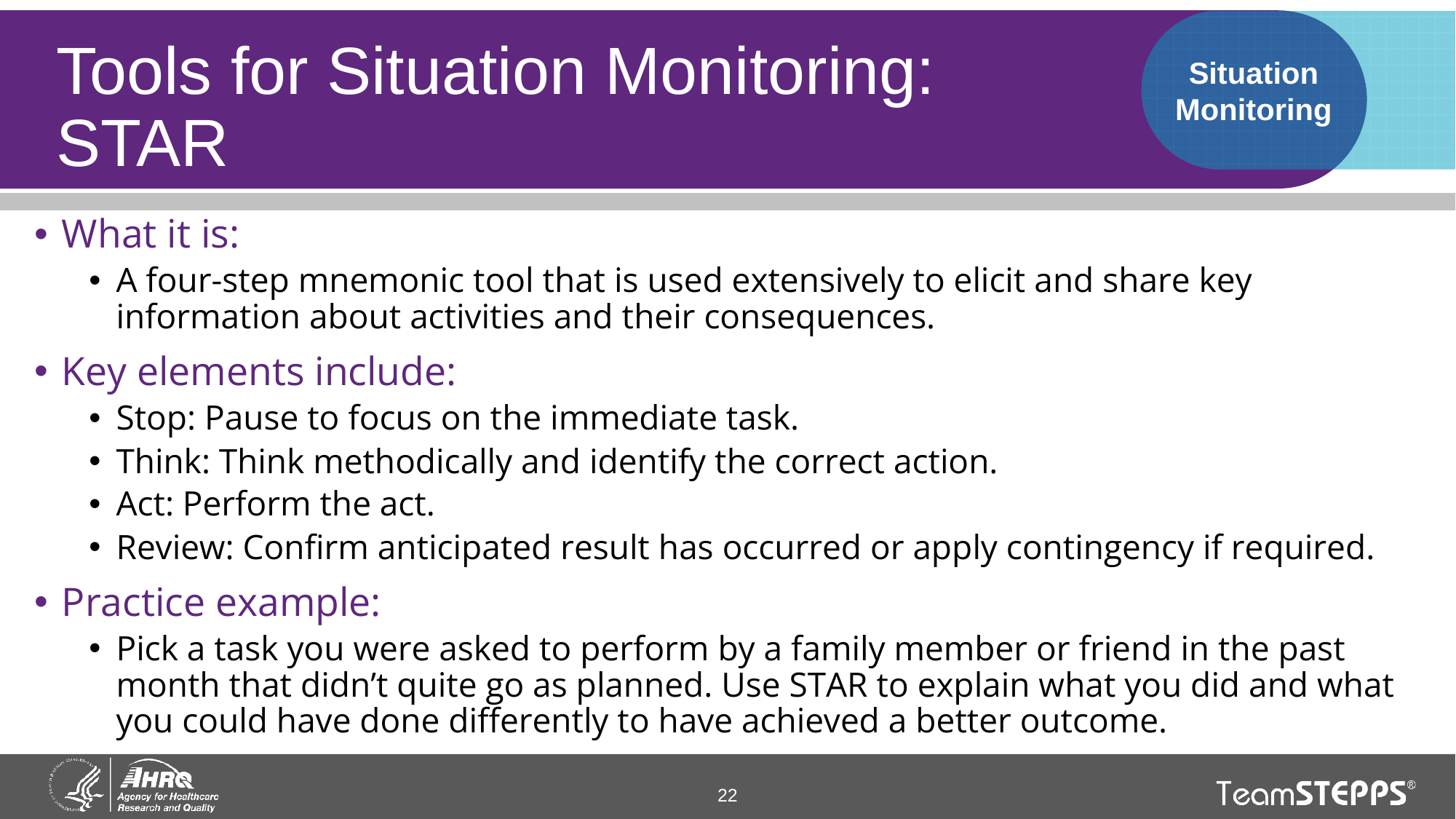

# Tools for Situation Monitoring: STAR
Situation Monitoring
What it is:
A four-step mnemonic tool that is used extensively to elicit and share key information about activities and their consequences.
Key elements include:
Stop: Pause to focus on the immediate task.
Think: Think methodically and identify the correct action.
Act: Perform the act.
Review: Confirm anticipated result has occurred or apply contingency if required.
Practice example:
Pick a task you were asked to perform by a family member or friend in the past month that didn’t quite go as planned. Use STAR to explain what you did and what you could have done differently to have achieved a better outcome.
22